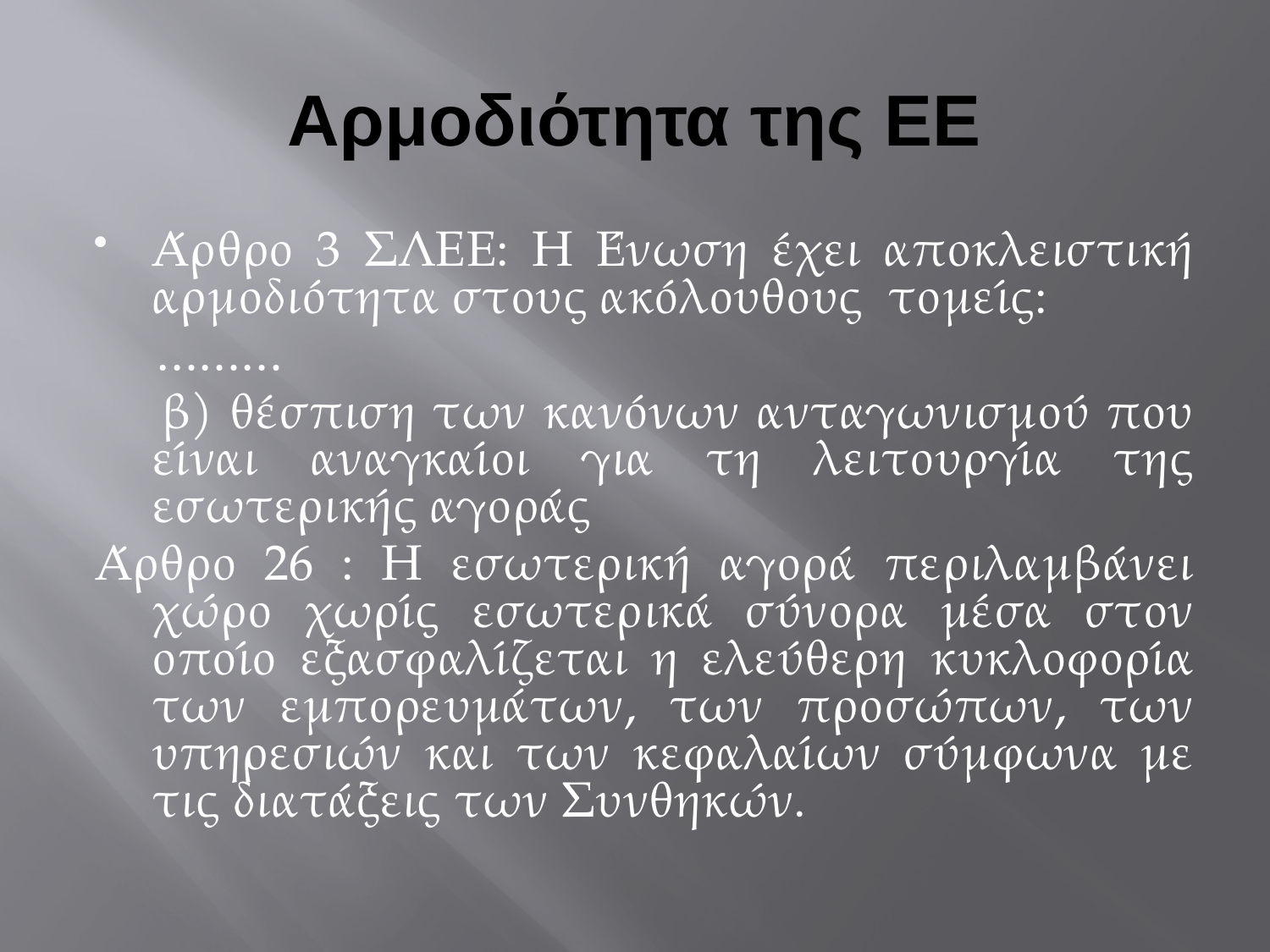

# Αρμοδιότητα της ΕΕ
Άρθρο 3 ΣΛΕΕ: Η Ένωση έχει αποκλειστική αρμοδιότητα στους ακόλουθους  τομείς:
     ………
    β) θέσπιση των κανόνων ανταγωνισμού που είναι αναγκαίοι για τη λειτουργία της εσωτερικής αγοράς
Άρθρο 26 : Η εσωτερική αγορά περιλαμβάνει χώρο χωρίς εσωτερικά σύνορα μέσα στον οποίο εξασφαλίζεται η ελεύθερη κυκλοφορία των εμπορευμάτων, των προσώπων, των υπηρεσιών και των κεφαλαίων σύμφωνα με τις διατάξεις των Συνθηκών.